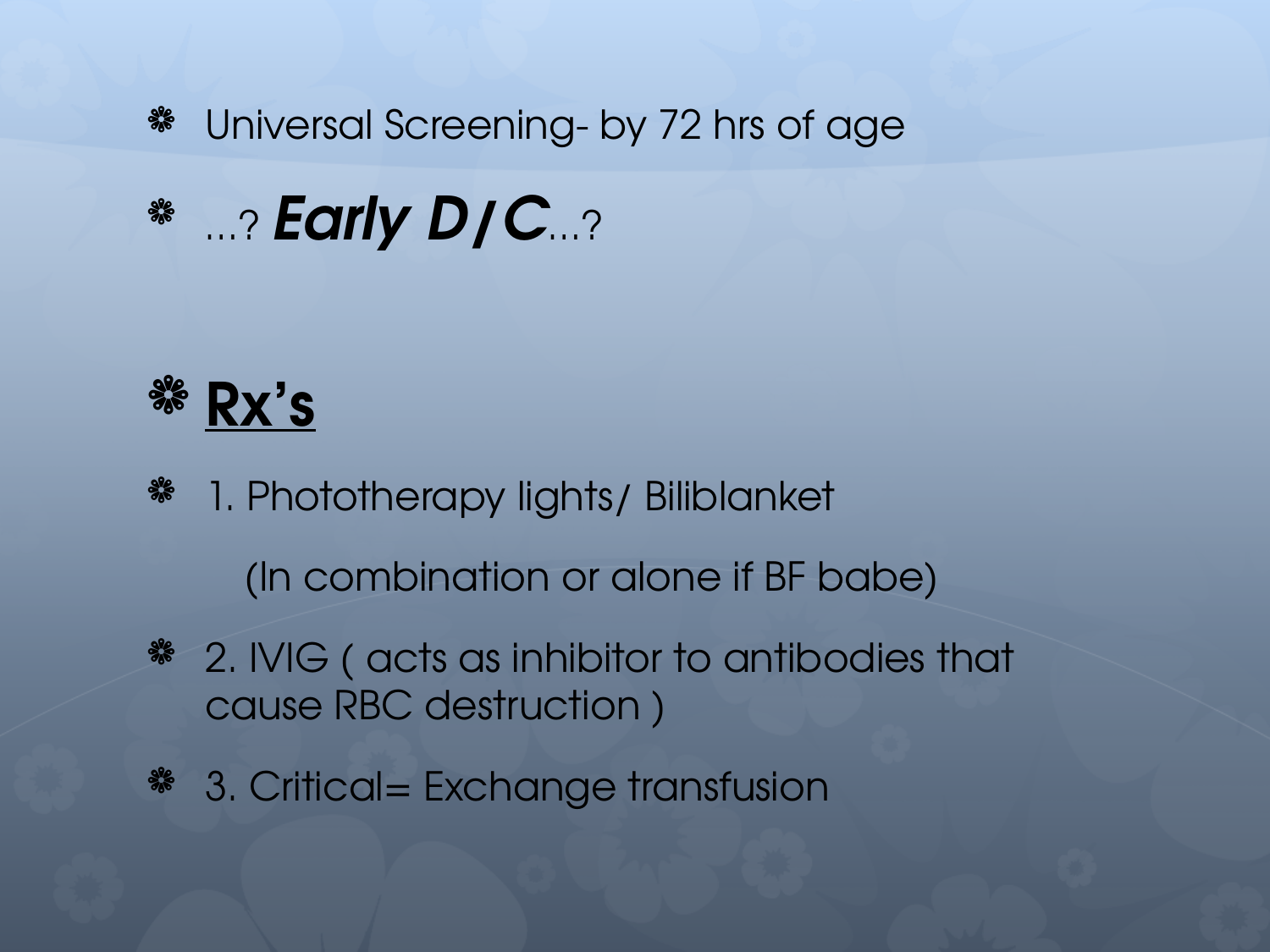

Universal Screening- by 72 hrs of age
…? Early D/C…?

Rx’s
1. Phototherapy lights/ Biliblanket
         (In combination or alone if BF babe)
2. IVIG ( acts as inhibitor to antibodies that cause RBC destruction )
3. Critical= Exchange transfusion